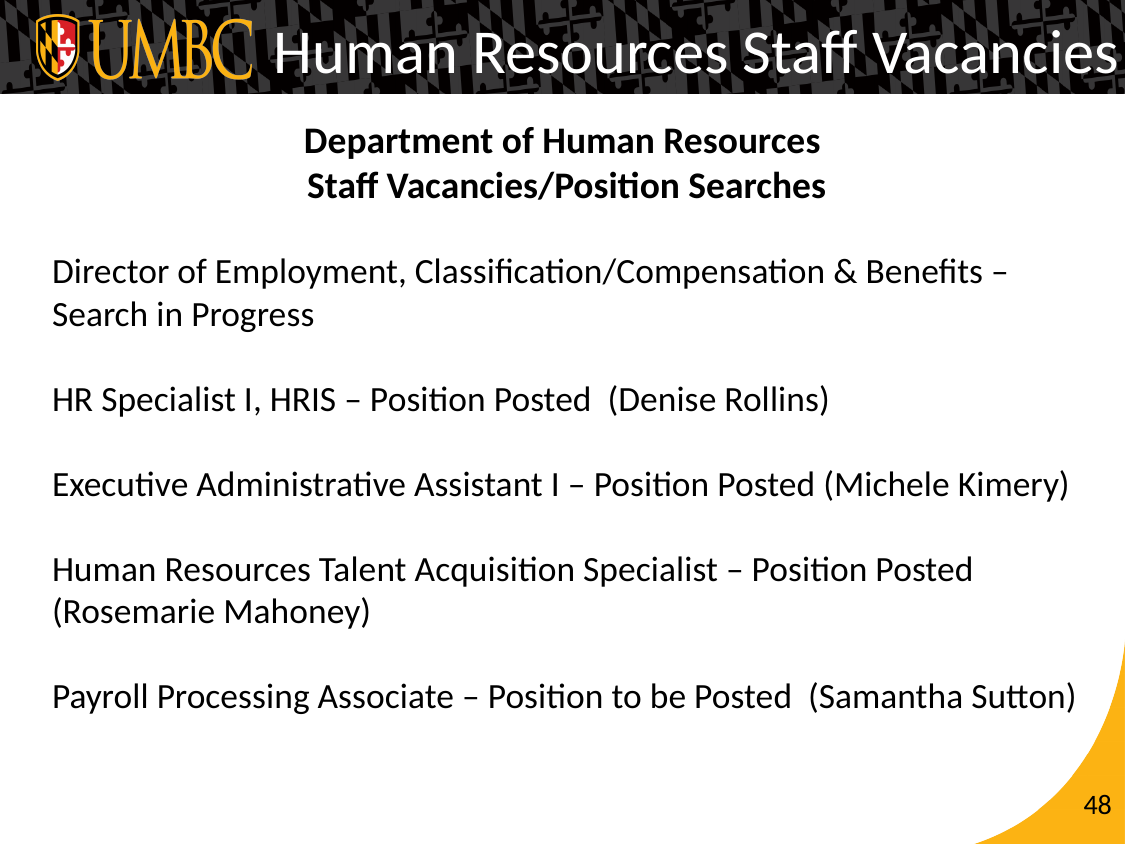

Human Resources Staff Vacancies
Department of Human Resources
Staff Vacancies/Position Searches

Director of Employment, Classification/Compensation & Benefits – Search in Progress

HR Specialist I, HRIS – Position Posted  (Denise Rollins)

Executive Administrative Assistant I – Position Posted (Michele Kimery)

Human Resources Talent Acquisition Specialist – Position Posted (Rosemarie Mahoney)

Payroll Processing Associate – Position to be Posted  (Samantha Sutton)

48